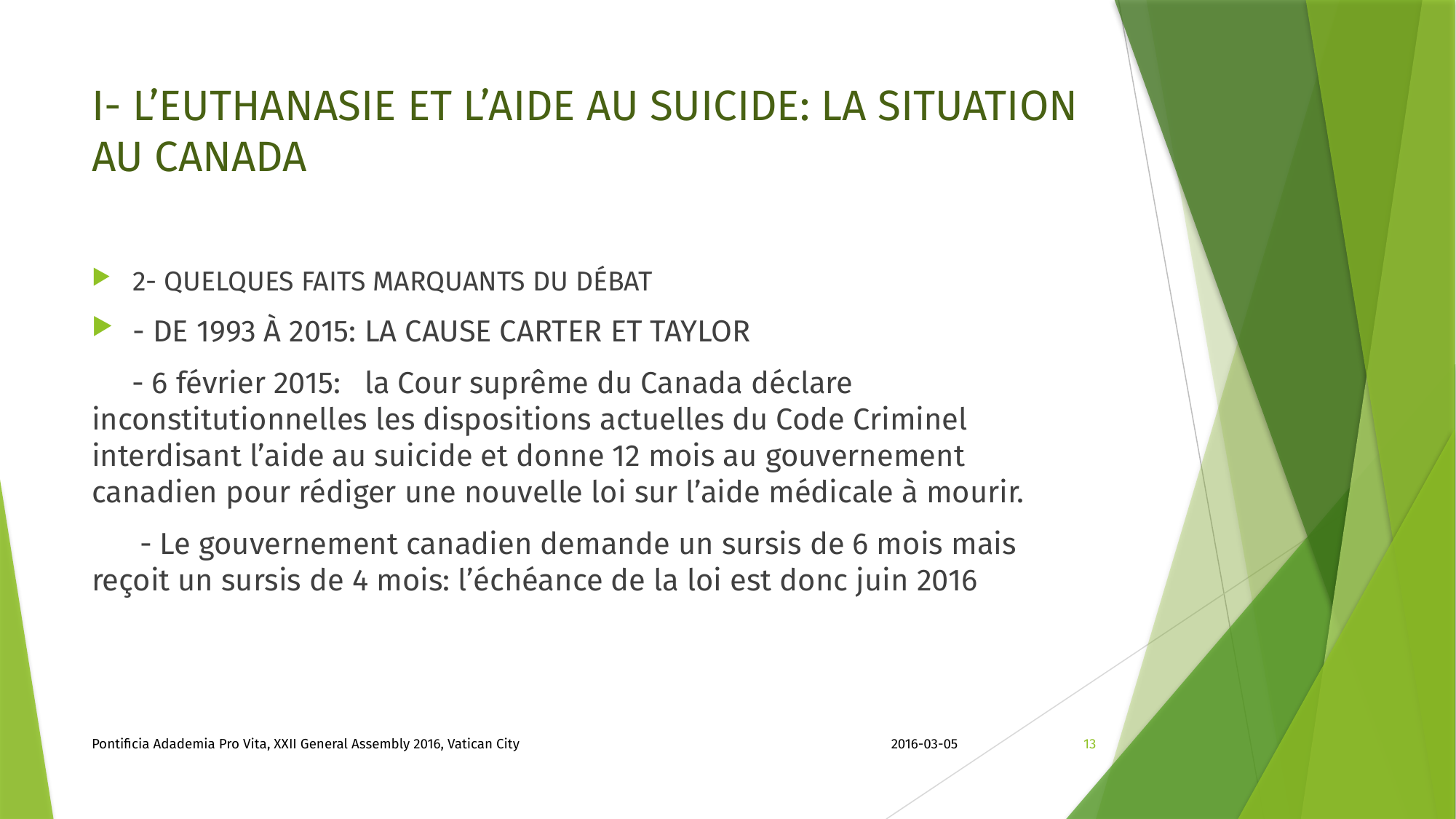

# I- L’EUTHANASIE ET L’AIDE AU SUICIDE: LA SITUATION AU CANADA
2- QUELQUES FAITS MARQUANTS DU DÉBAT
- DE 1993 À 2015: LA CAUSE CARTER ET TAYLOR
     - 6 février 2015:   la Cour suprême du Canada déclare inconstitutionnelles les dispositions actuelles du Code Criminel interdisant l’aide au suicide et donne 12 mois au gouvernement canadien pour rédiger une nouvelle loi sur l’aide médicale à mourir.
      - Le gouvernement canadien demande un sursis de 6 mois mais reçoit un sursis de 4 mois: l’échéance de la loi est donc juin 2016
Pontificia Adademia Pro Vita, XXII General Assembly 2016, Vatican City
2016-03-05
13